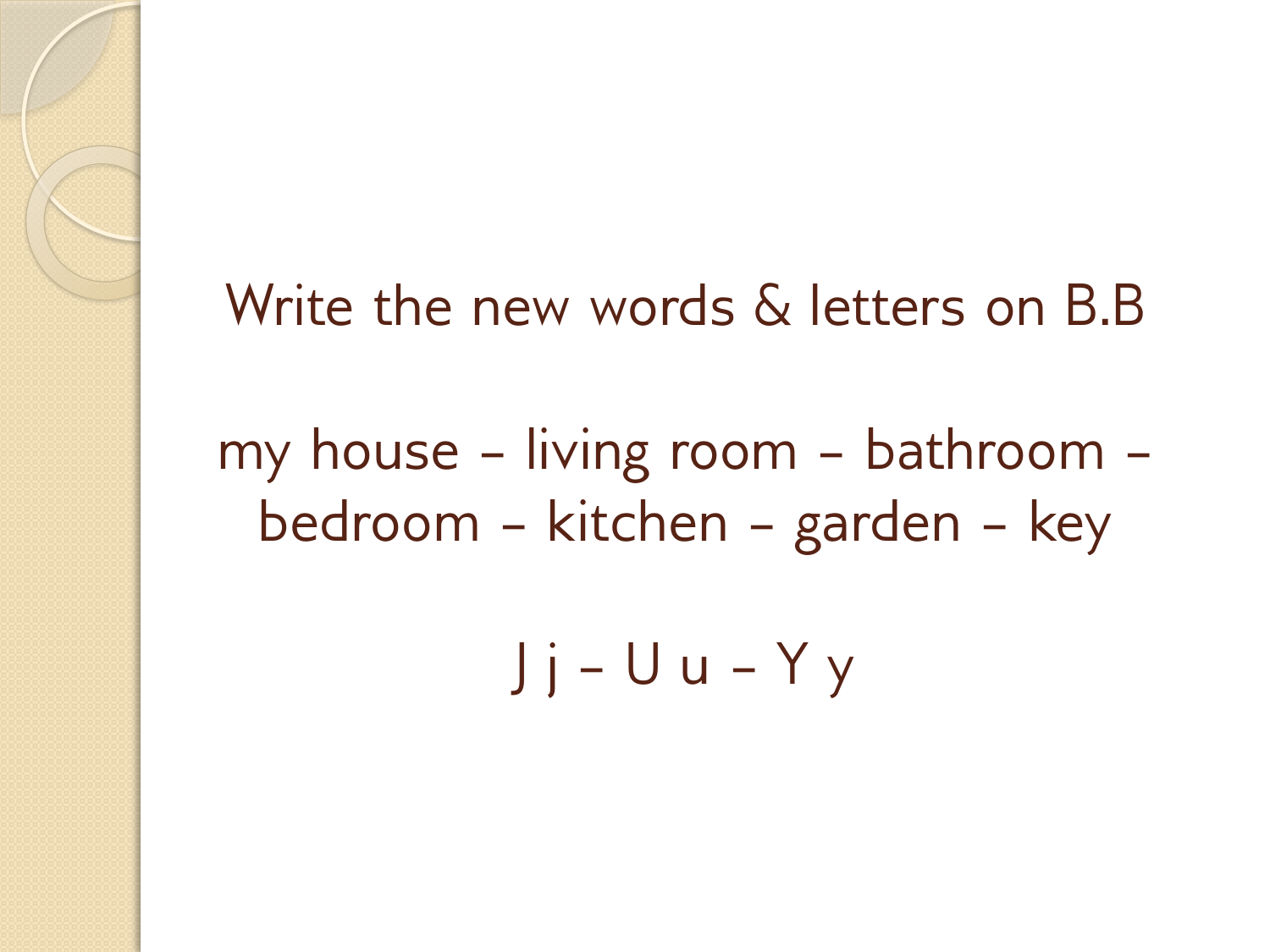

# Write the new words & letters on B.B my house – living room – bathroom – bedroom – kitchen – garden – key J j – U u – Y y